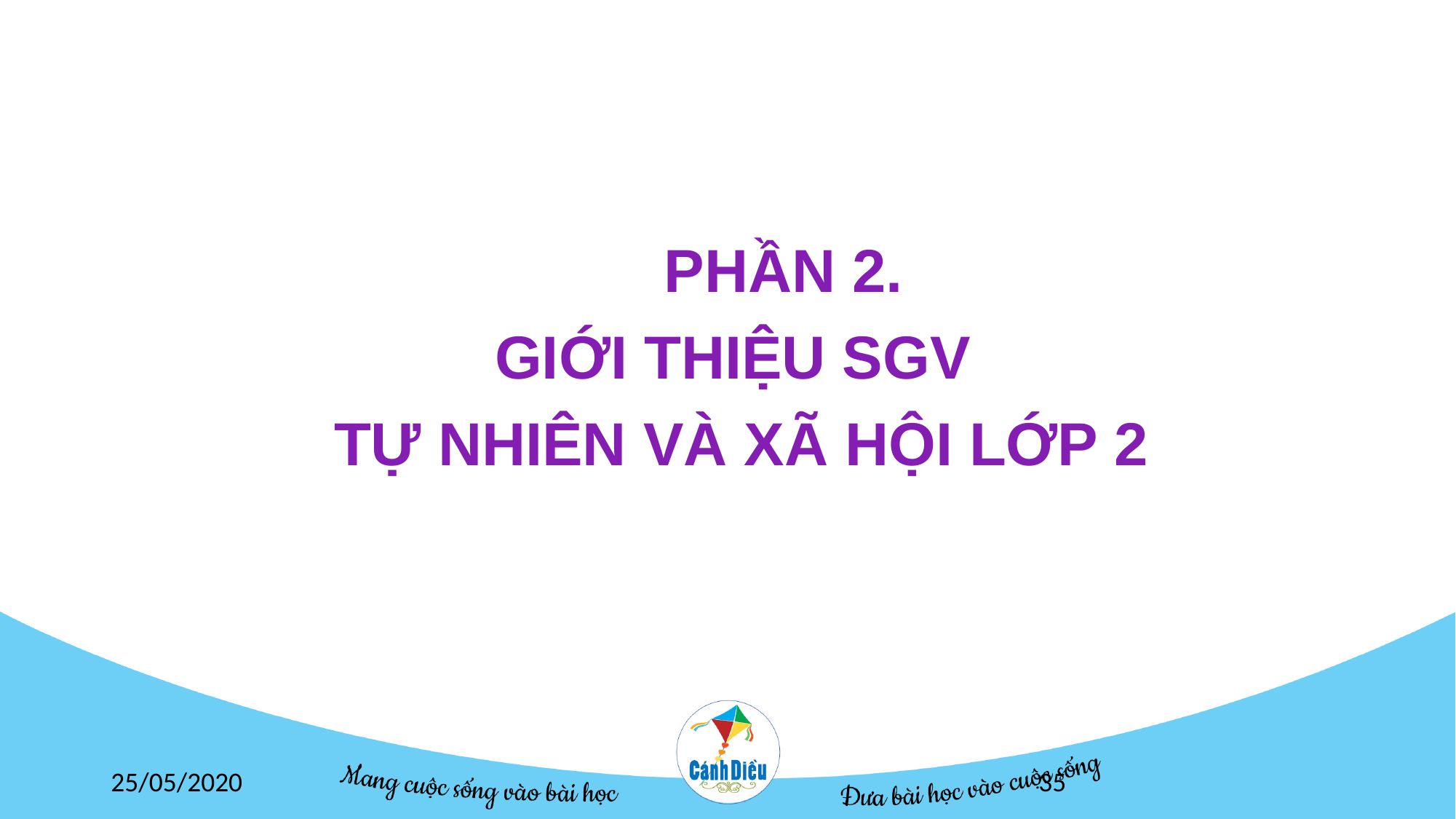

PHẦN 2.
GIỚI THIỆU SGV
TỰ NHIÊN VÀ XÃ HỘI LỚP 2
25/05/2020
35